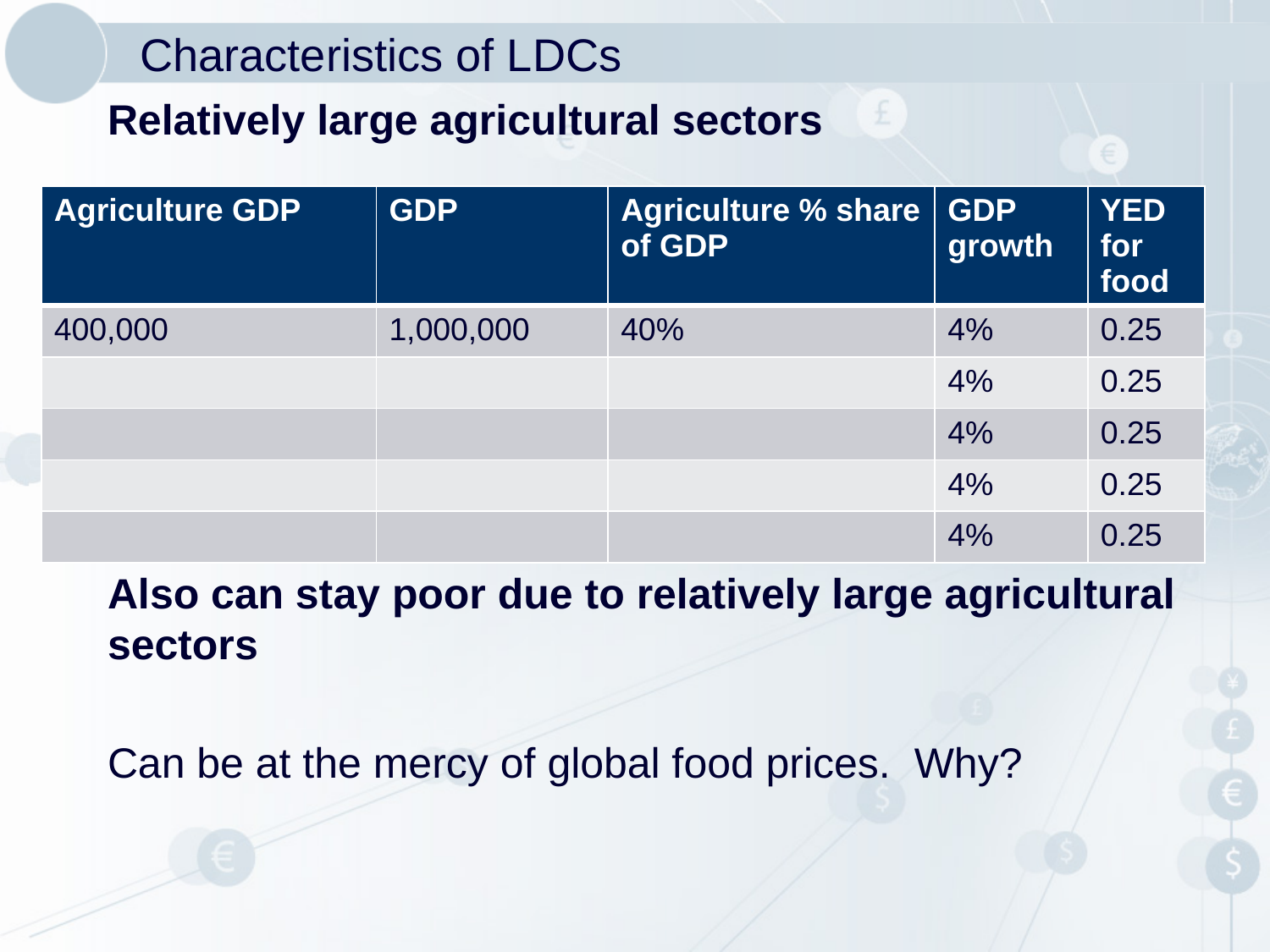

# Characteristics of LDCs
Relatively large agricultural sectors

Also can stay poor due to relatively large agricultural sectors

Can be at the mercy of global food prices.  Why?

| Agriculture GDP | GDP | Agriculture % share of GDP | GDP growth | YED for food |
| --- | --- | --- | --- | --- |
| 400,000 | 1,000,000 | 40% | 4% | 0.25 |
|  |  |  | 4% | 0.25 |
|  |  |  | 4% | 0.25 |
|  |  |  | 4% | 0.25 |
|  |  |  | 4% | 0.25 |